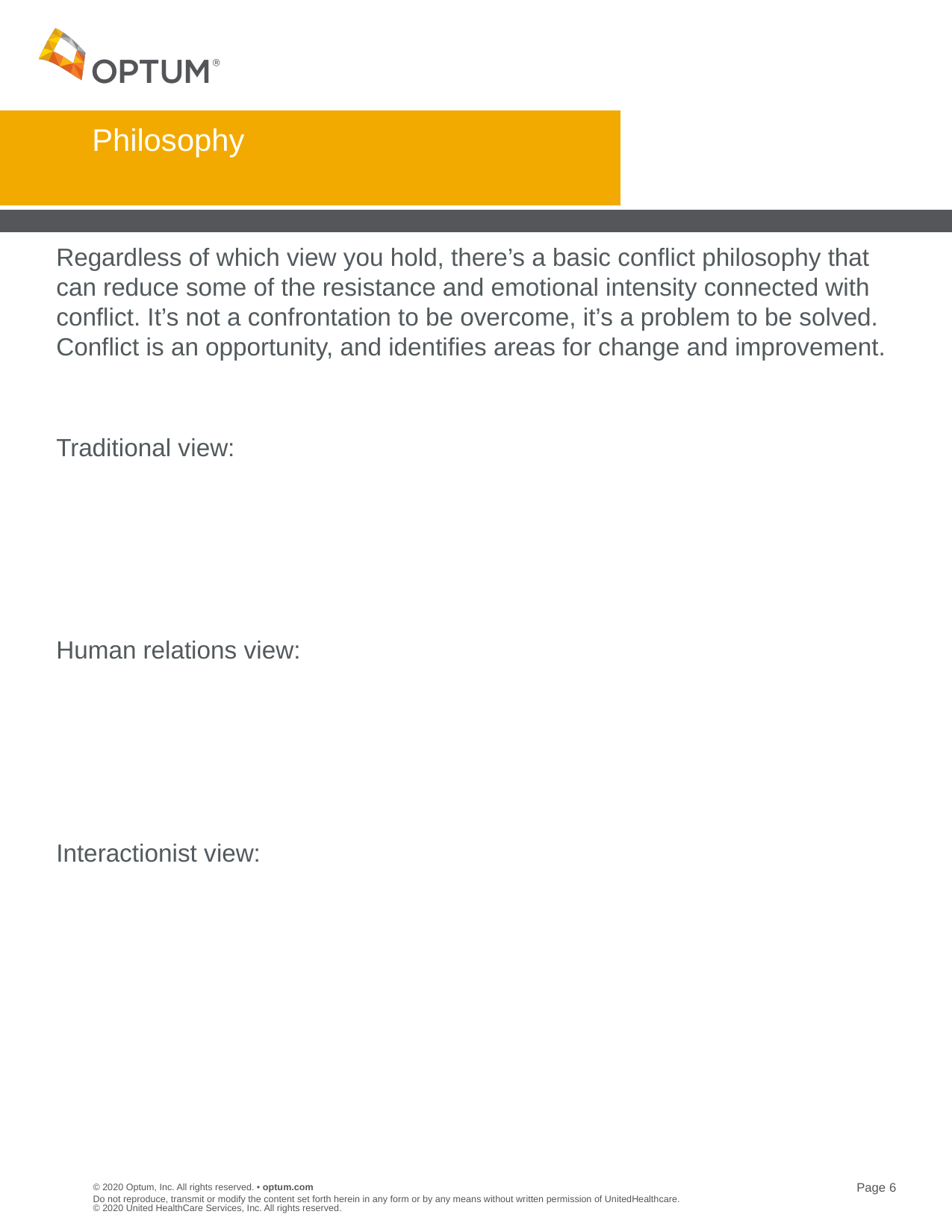

# Philosophy
Regardless of which view you hold, there’s a basic conflict philosophy that can reduce some of the resistance and emotional intensity connected with conflict. It’s not a confrontation to be overcome, it’s a problem to be solved. Conflict is an opportunity, and identifies areas for change and improvement.

Traditional view:

Human relations view:

Interactionist view:

Do not reproduce, transmit or modify the content set forth herein in any form or by any means without written permission of UnitedHealthcare. © 2020 United HealthCare Services, Inc. All rights reserved.